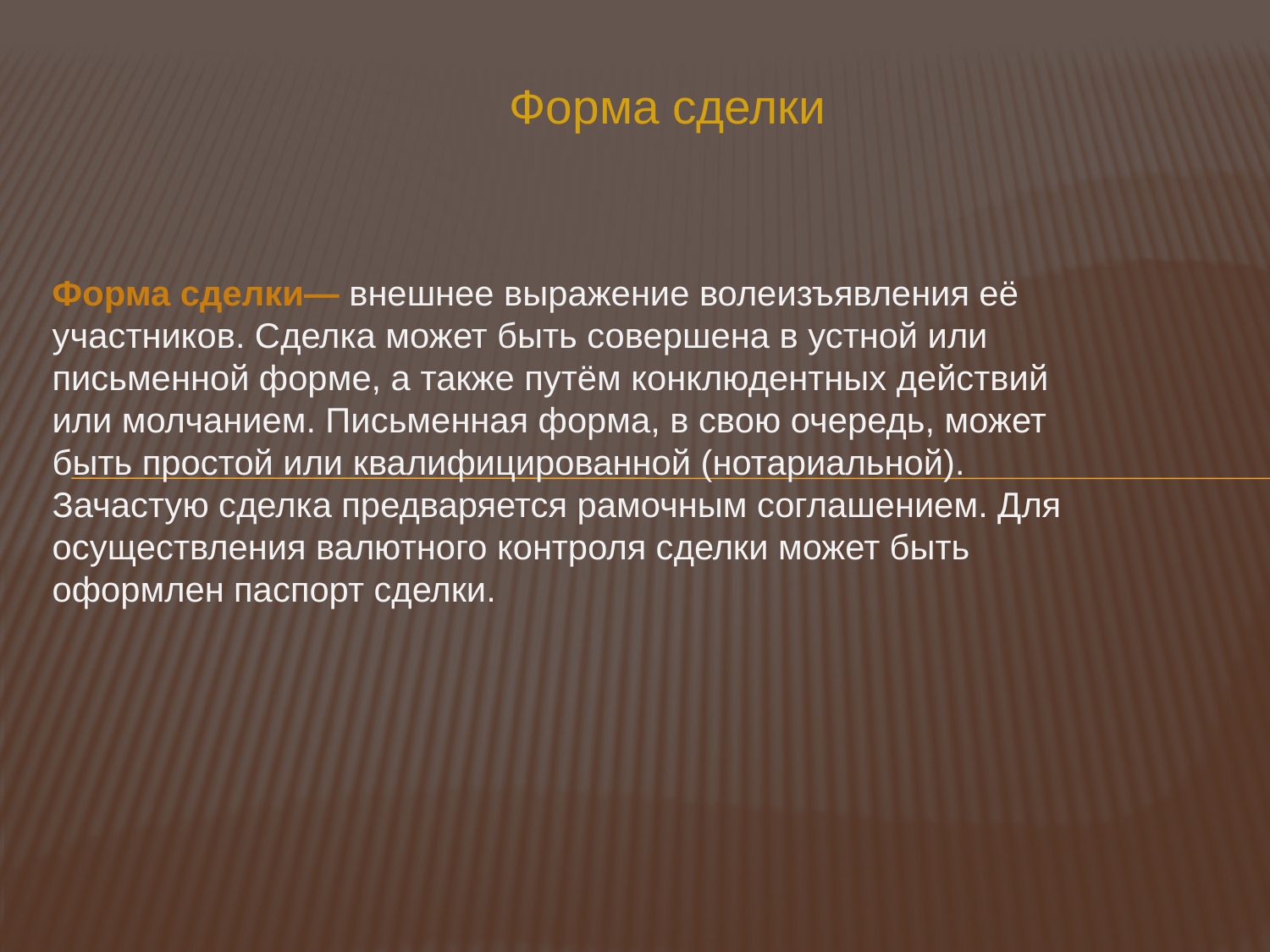

# Форма сделки
Форма сделки— внешнее выражение волеизъявления её участников. Сделка может быть совершена в устной или письменной форме, а также путём конклюдентных действий или молчанием. Письменная форма, в свою очередь, может быть простой или квалифицированной (нотариальной). Зачастую сделка предваряется рамочным соглашением. Для осуществления валютного контроля сделки может быть оформлен паспорт сделки.